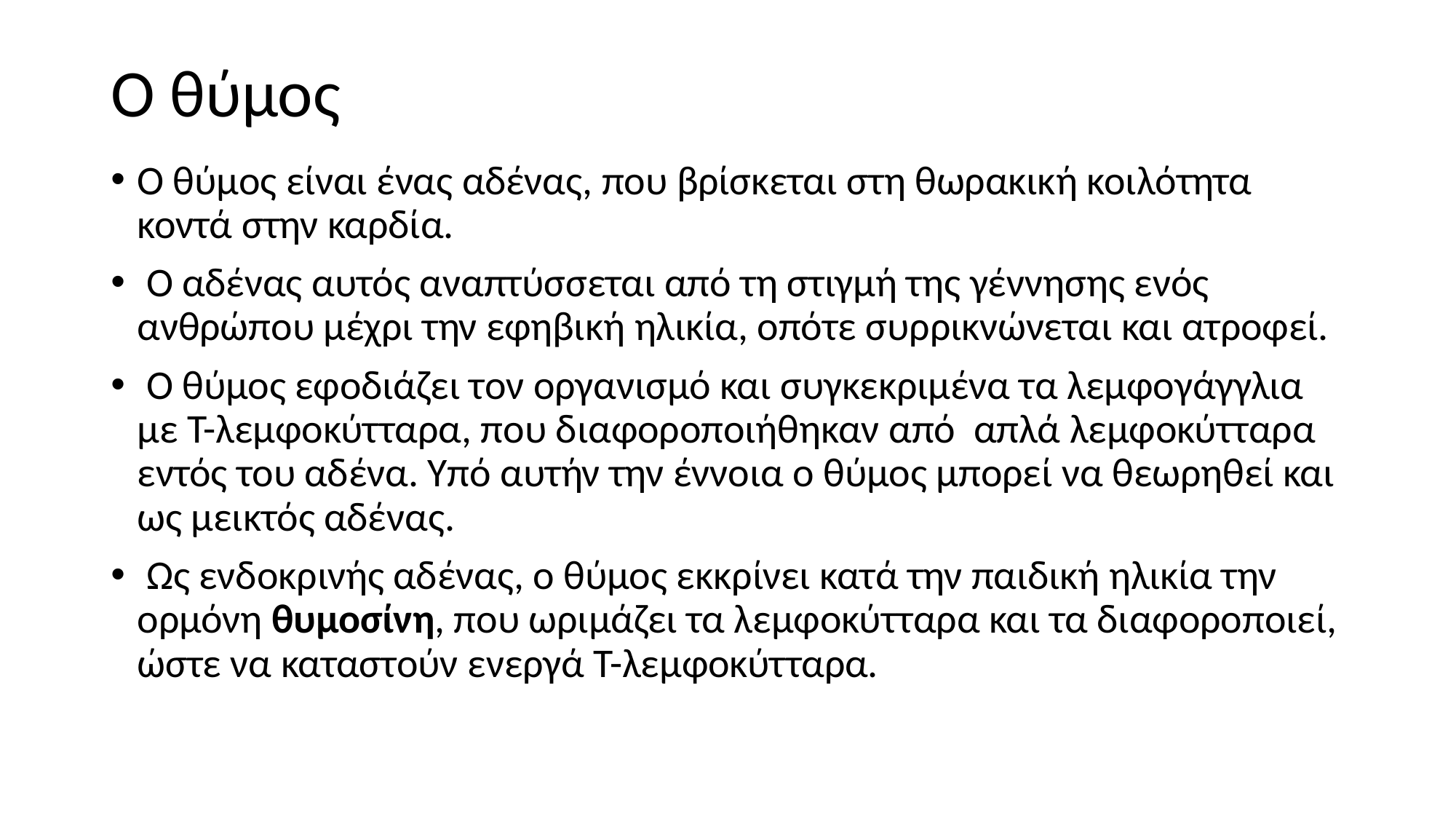

# Ο θύμος
Ο θύμος είναι ένας αδένας, που βρίσκεται στη θωρακική κοιλότητα κοντά στην καρδία.
 Ο αδένας αυτός αναπτύσσεται από τη στιγμή της γέννησης ενός ανθρώπου μέχρι την εφηβική ηλικία, οπότε συρρικνώνεται και ατροφεί.
 Ο θύμος εφοδιάζει τον οργανισμό και συγκεκριμένα τα λεμφογάγγλια με Τ-λεμφοκύτταρα, που διαφοροποιήθηκαν από  απλά λεμφοκύτταρα εντός του αδένα. Υπό αυτήν την έννοια ο θύμος μπορεί να θεωρηθεί και ως μεικτός αδένας.
 Ως ενδοκρινής αδένας, ο θύμος εκκρίνει κατά την παιδική ηλικία την ορμόνη θυμοσίνη, που ωριμάζει τα λεμφοκύτταρα και τα διαφοροποιεί, ώστε να καταστούν ενεργά Τ-λεμφοκύτταρα.